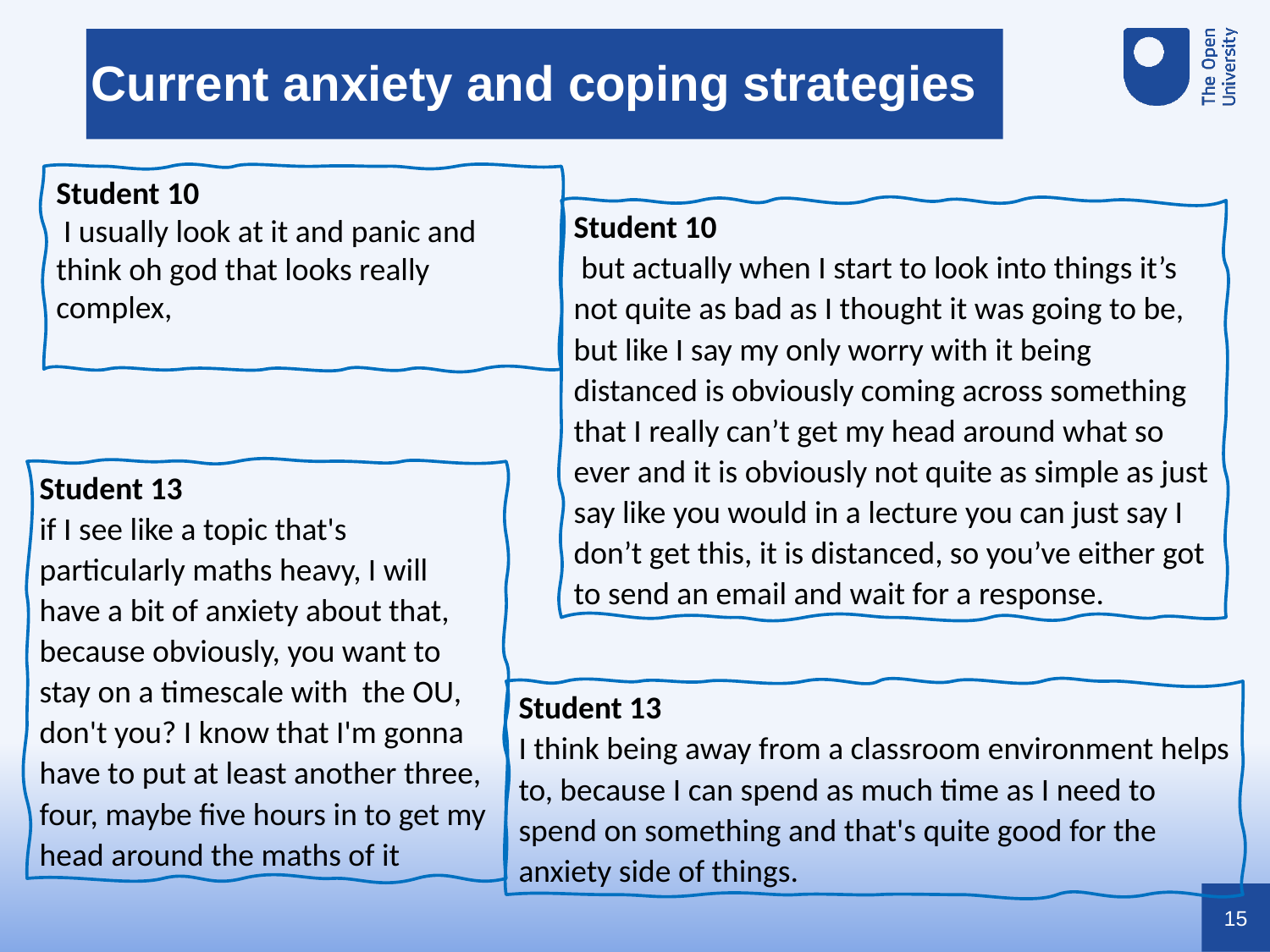

Current anxiety and coping strategies
Student 10
 I usually look at it and panic and think oh god that looks really complex,

Student 10
 but actually when I start to look into things it’s not quite as bad as I thought it was going to be, but like I say my only worry with it being distanced is obviously coming across something that I really can’t get my head around what so ever and it is obviously not quite as simple as just say like you would in a lecture you can just say I don’t get this, it is distanced, so you’ve either got to send an email and wait for a response.
Student 13
if I see like a topic that's particularly maths heavy, I will have a bit of anxiety about that, because obviously, you want to stay on a timescale with  the OU, don't you? I know that I'm gonna have to put at least another three, four, maybe five hours in to get my head around the maths of it
Student 13
I think being away from a classroom environment helps to, because I can spend as much time as I need to spend on something and that's quite good for the anxiety side of things.